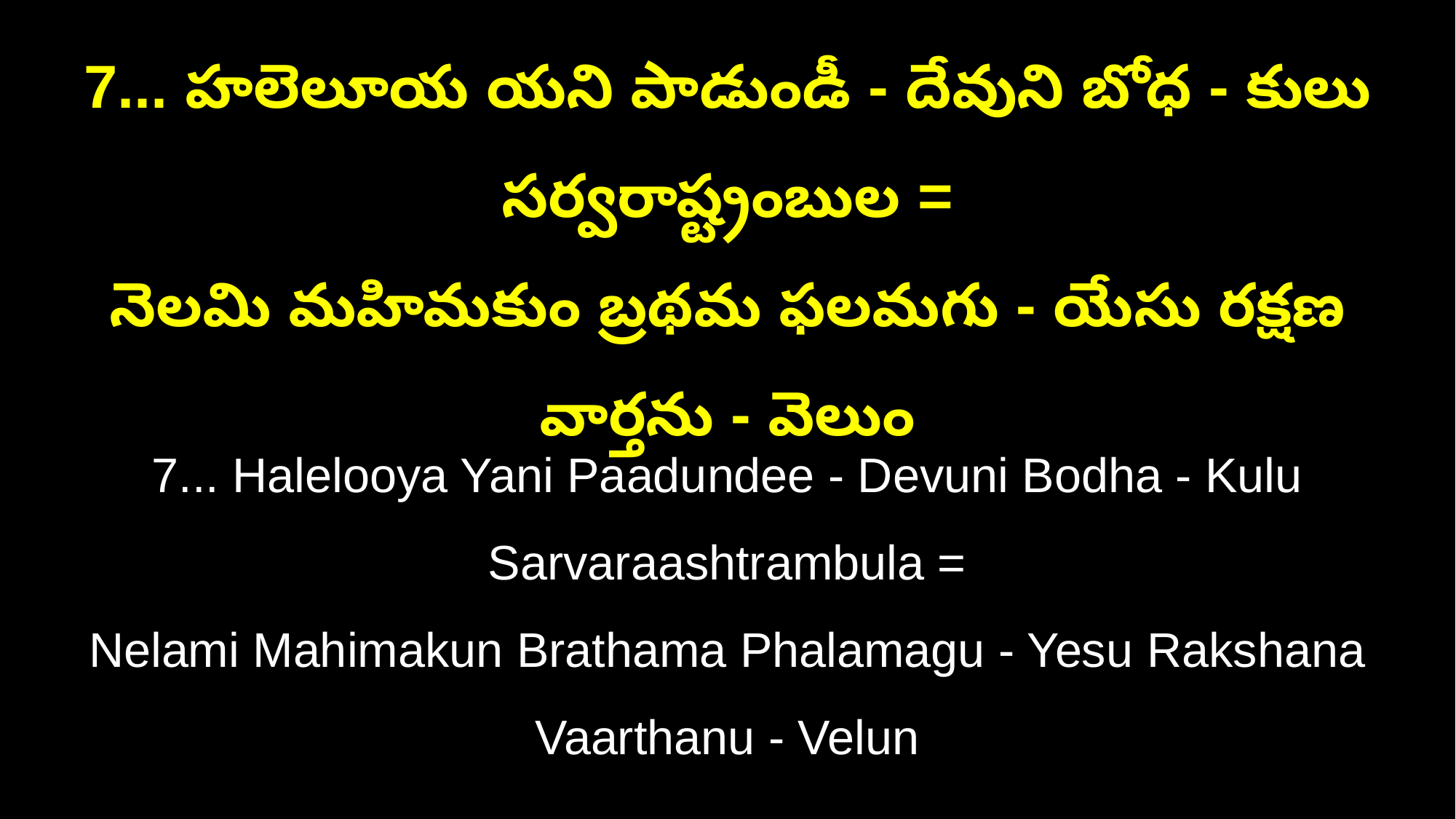

7... హలెలూయ యని పాడుండీ - దేవుని బోధ - కులు సర్వరాష్ట్రంబుల =
నెలమి మహిమకుం బ్రథమ ఫలమగు - యేసు రక్షణ వార్తను - వెలుం
7... Halelooya Yani Paadundee - Devuni Bodha - Kulu Sarvaraashtrambula =
Nelami Mahimakun Brathama Phalamagu - Yesu Rakshana Vaarthanu - Velun